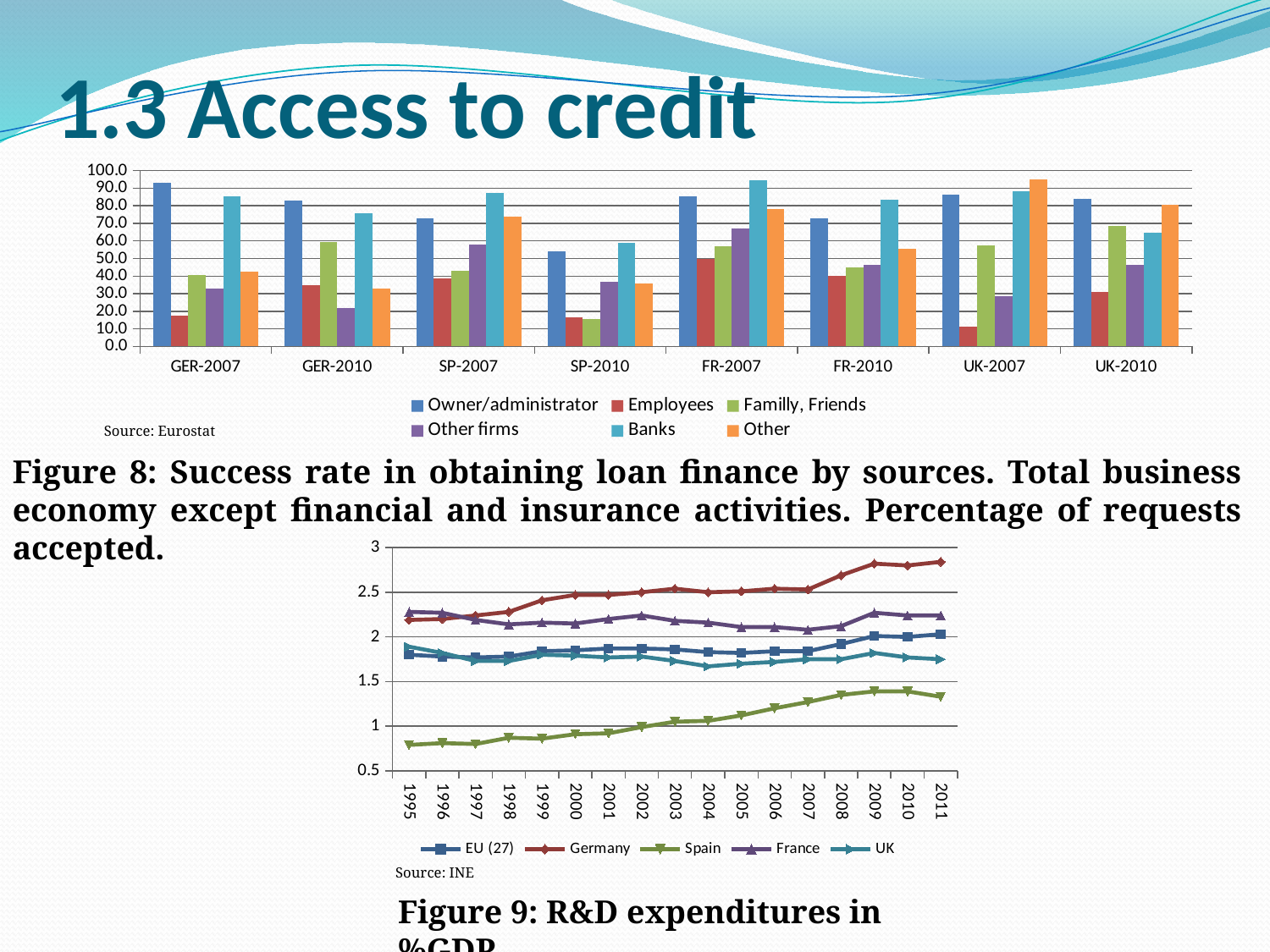

# 1.3 Access to credit

### Chart

| Category | Owner/administrator | Employees | Familly, Friends | Other firms | Banks | Other |
|---|---|---|---|---|---|---|
| GER-2007 | 93.2 | 17.7 | 40.6 | 33.0 | 85.3 | 42.3 |
| GER-2010 | 82.9 | 34.9 | 59.5 | 21.7 | 75.9 | 33.0 |
| SP-2007 | 72.6 | 38.800000000000004 | 42.8 | 58.0 | 87.3 | 73.6 |
| SP-2010 | 54.3 | 16.7 | 15.4 | 36.800000000000004 | 59.1 | 35.800000000000004 |
| FR-2007 | 85.5 | 49.5 | 57.0 | 67.3 | 94.5 | 77.9 |
| FR-2010 | 72.8 | 40.0 | 44.7 | 46.2 | 83.3 | 55.4 |
| UK-2007 | 86.1 | 11.4 | 57.2 | 28.6 | 88.4 | 95.1 |
| UK-2010 | 83.8 | 31.0 | 68.6 | 46.2 | 64.6 | 80.7 |
Source: Eurostat
Figure 8: Success rate in obtaining loan finance by sources. Total business economy except financial and insurance activities. Percentage of requests accepted.

### Chart

| Category | EU (27) | Germany | Spain | France | UK |
|---|---|---|---|---|---|
| 1995 | 1.8 | 2.19 | 0.79 | 2.28 | 1.8900000000000001 |
| 1996 | 1.78 | 2.2 | 0.81 | 2.27 | 1.82 |
| 1997 | 1.77 | 2.24 | 0.8 | 2.19 | 1.73 |
| 1998 | 1.78 | 2.28 | 0.8700000000000002 | 2.14 | 1.73 |
| 1999 | 1.84 | 2.4099999999999997 | 0.8600000000000002 | 2.16 | 1.8 |
| 2000 | 1.85 | 2.4699999999999998 | 0.91 | 2.15 | 1.79 |
| 2001 | 1.87 | 2.4699999999999998 | 0.92 | 2.2 | 1.77 |
| 2002 | 1.87 | 2.5 | 0.99 | 2.24 | 1.78 |
| 2003 | 1.86 | 2.54 | 1.05 | 2.18 | 1.73 |
| 2004 | 1.83 | 2.5 | 1.06 | 2.16 | 1.6700000000000004 |
| 2005 | 1.82 | 2.51 | 1.12 | 2.11 | 1.7 |
| 2006 | 1.84 | 2.54 | 1.2 | 2.11 | 1.72 |
| 2007 | 1.84 | 2.53 | 1.27 | 2.08 | 1.75 |
| 2008 | 1.9200000000000004 | 2.69 | 1.35 | 2.12 | 1.75 |
| 2009 | 2.01 | 2.82 | 1.3900000000000001 | 2.27 | 1.82 |
| 2010 | 2.0 | 2.8 | 1.3900000000000001 | 2.24 | 1.77 |
| 2011 | 2.03 | 2.84 | 1.33 | 2.24 | 1.75 |
Source: INE
Figure 9: R&D expenditures in %GDP